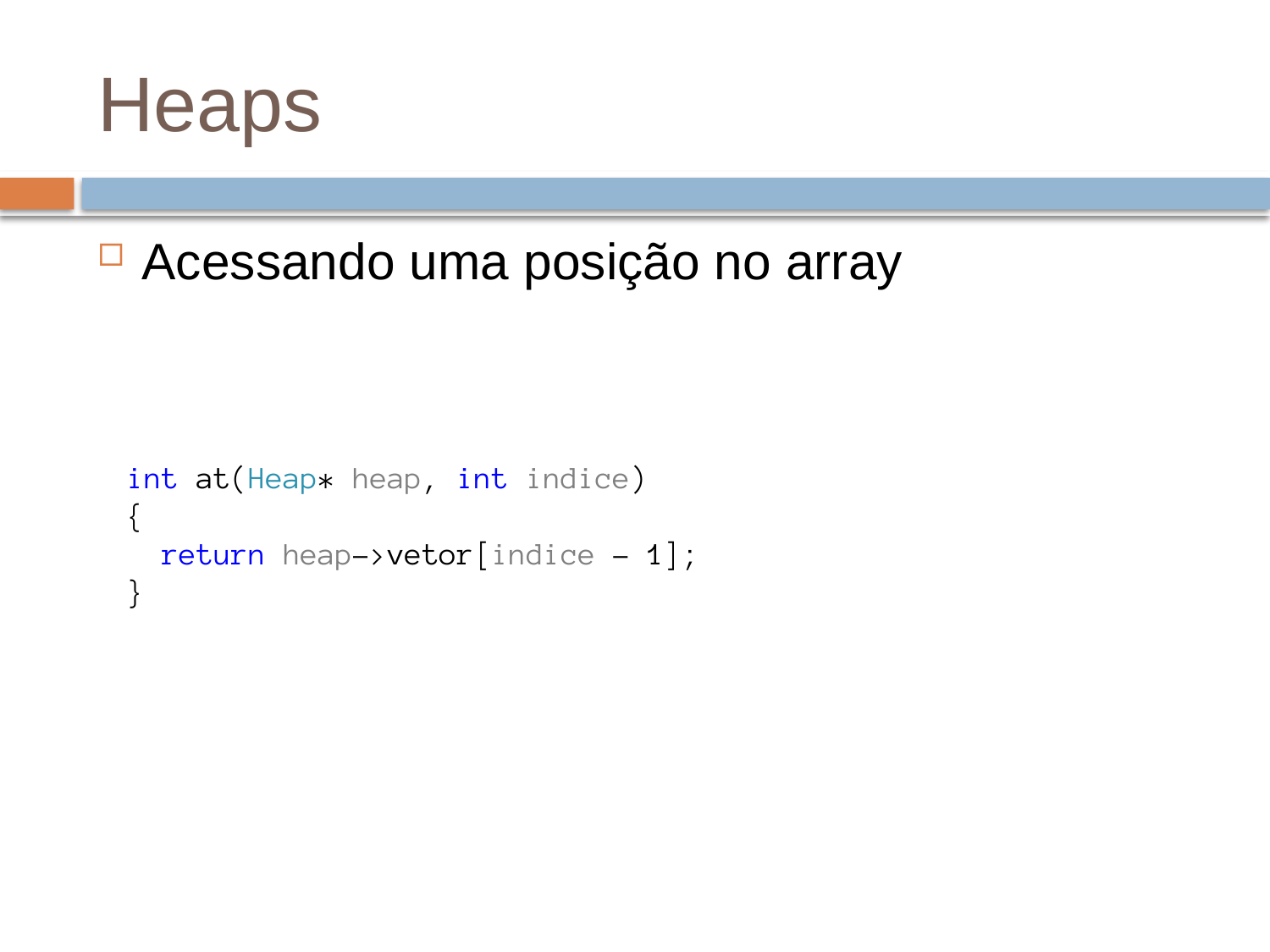

# Heaps
Acessando uma posição no array
int at(Heap* heap, int indice)
{
  return heap->vetor[indice - 1];
}